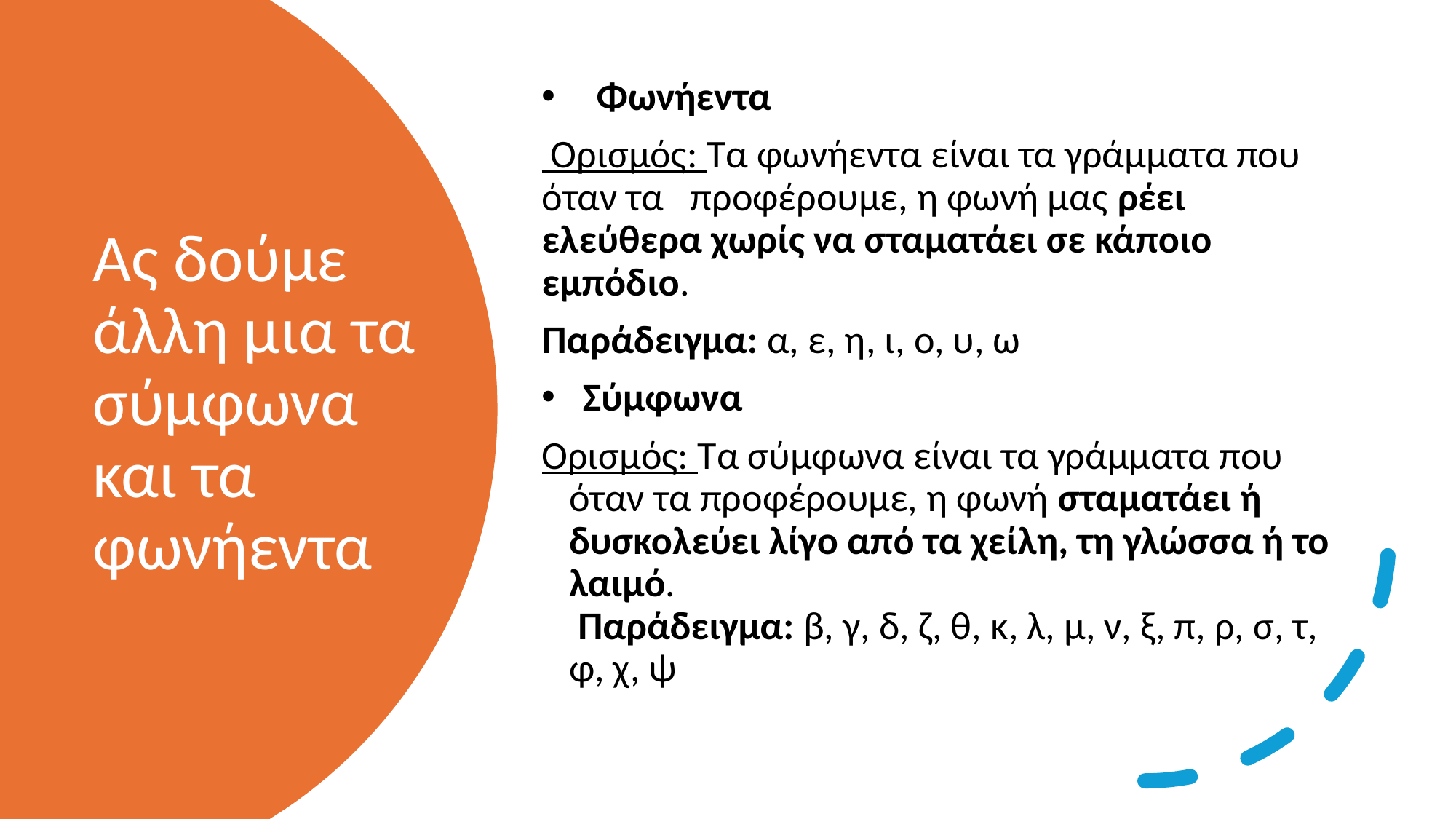

Φωνήεντα
 Ορισμός: Τα φωνήεντα είναι τα γράμματα που όταν τα   προφέρουμε, η φωνή μας ρέει ελεύθερα χωρίς να σταματάει σε κάποιο εμπόδιο.
Παράδειγμα: α, ε, η, ι, ο, υ, ω
Σύμφωνα
Ορισμός: Τα σύμφωνα είναι τα γράμματα που όταν τα προφέρουμε, η φωνή σταματάει ή δυσκολεύει λίγο από τα χείλη, τη γλώσσα ή το λαιμό.
 Παράδειγμα: β, γ, δ, ζ, θ, κ, λ, μ, ν, ξ, π, ρ, σ, τ, φ, χ, ψ

# Ας δούμε άλλη μια τα σύμφωνα και τα φωνήεντα